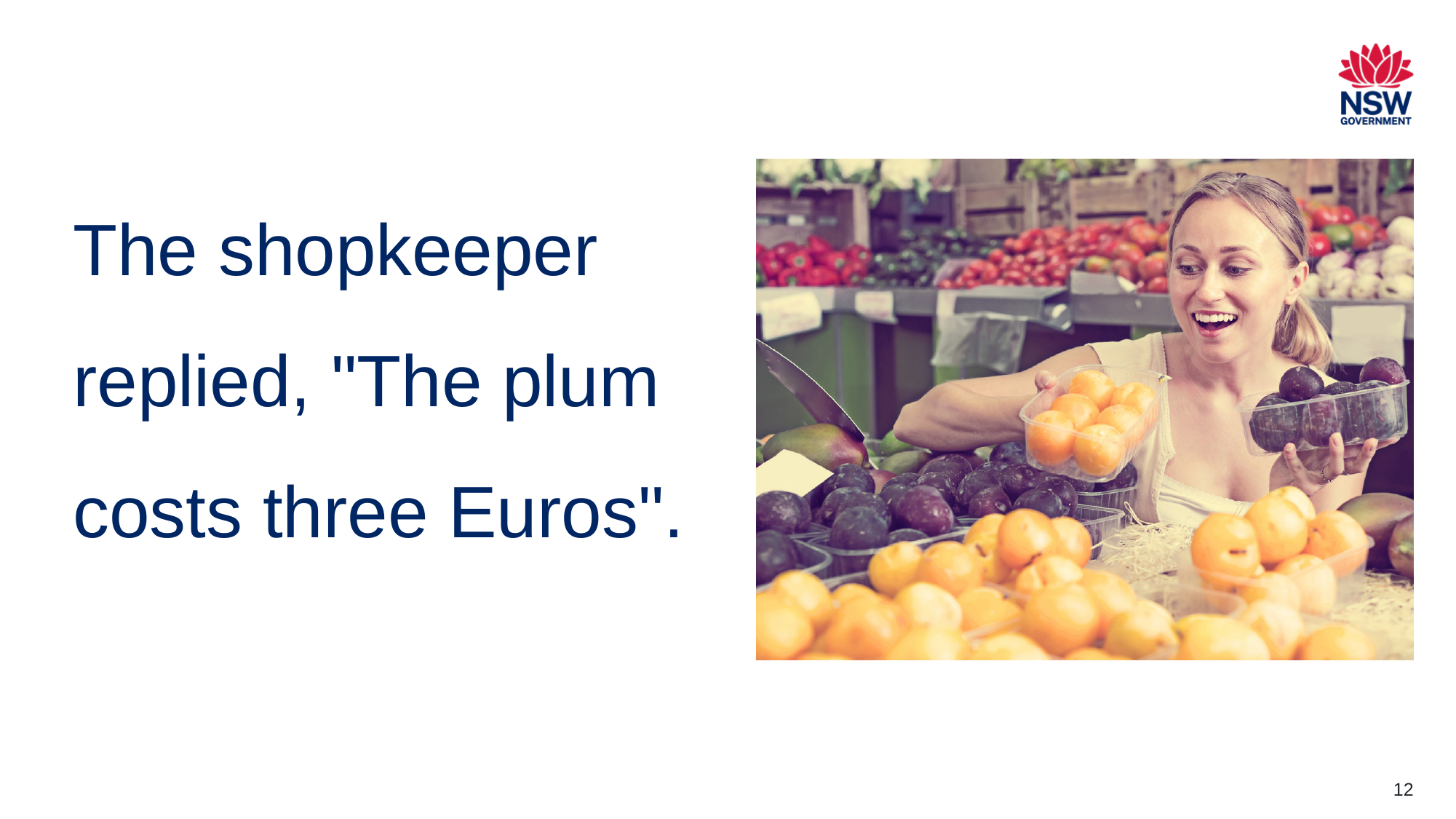

# The shopkeeper replied, "The plum costs three Euros".

12